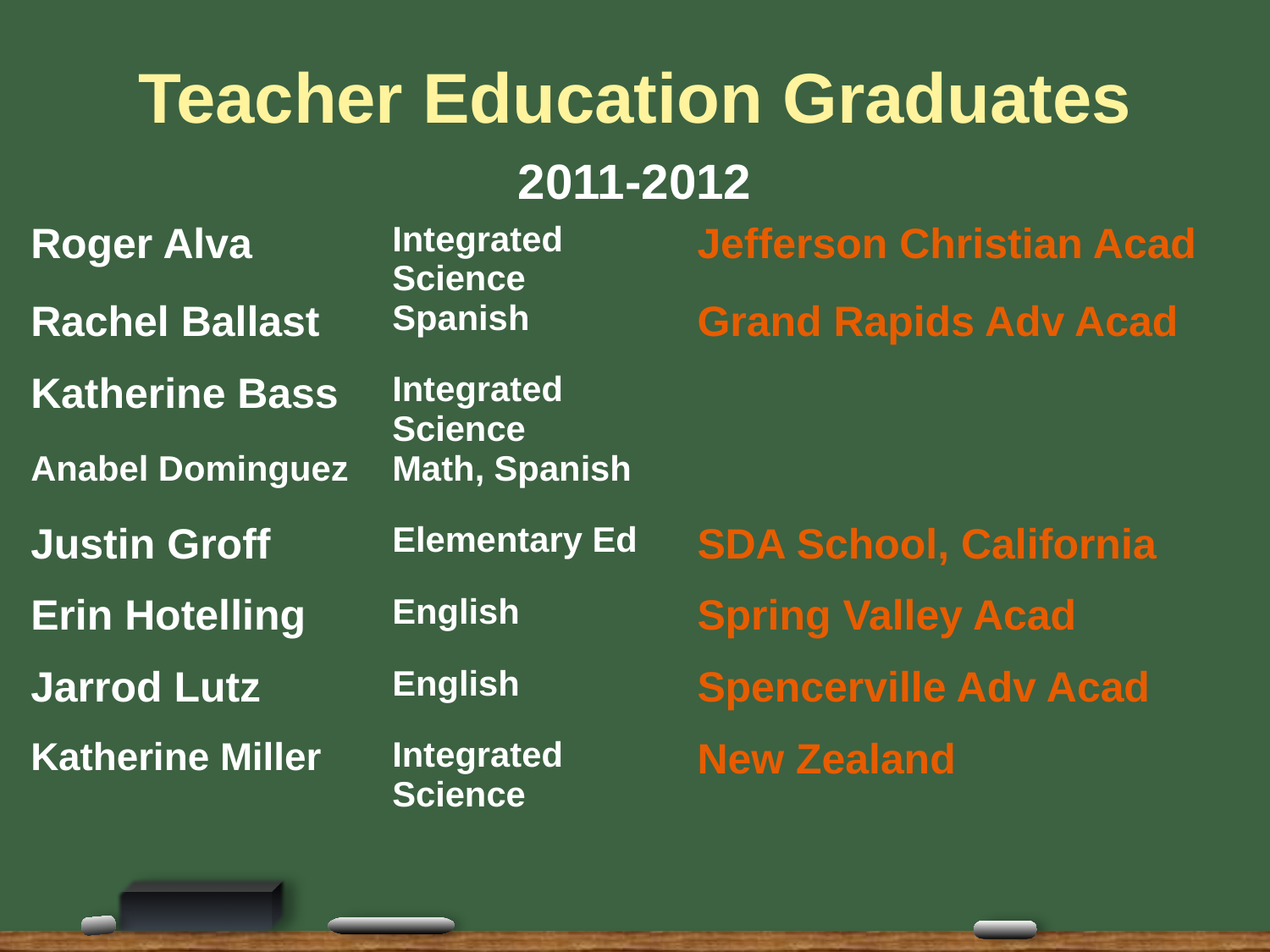

# Teacher Education Graduates
| 2011-2012 |  |  |
| --- | --- | --- |
| Roger Alva | Integrated Science | Jefferson Christian Acad |
| Rachel Ballast | Spanish | Grand Rapids Adv Acad |
| Katherine Bass | Integrated Science |  |
| Anabel Dominguez | Math, Spanish |  |
| Justin Groff | Elementary Ed | SDA School, California |
| Erin Hotelling | English | Spring Valley Acad |
| Jarrod Lutz | English | Spencerville Adv Acad |
| Katherine Miller | Integrated Science | New Zealand |